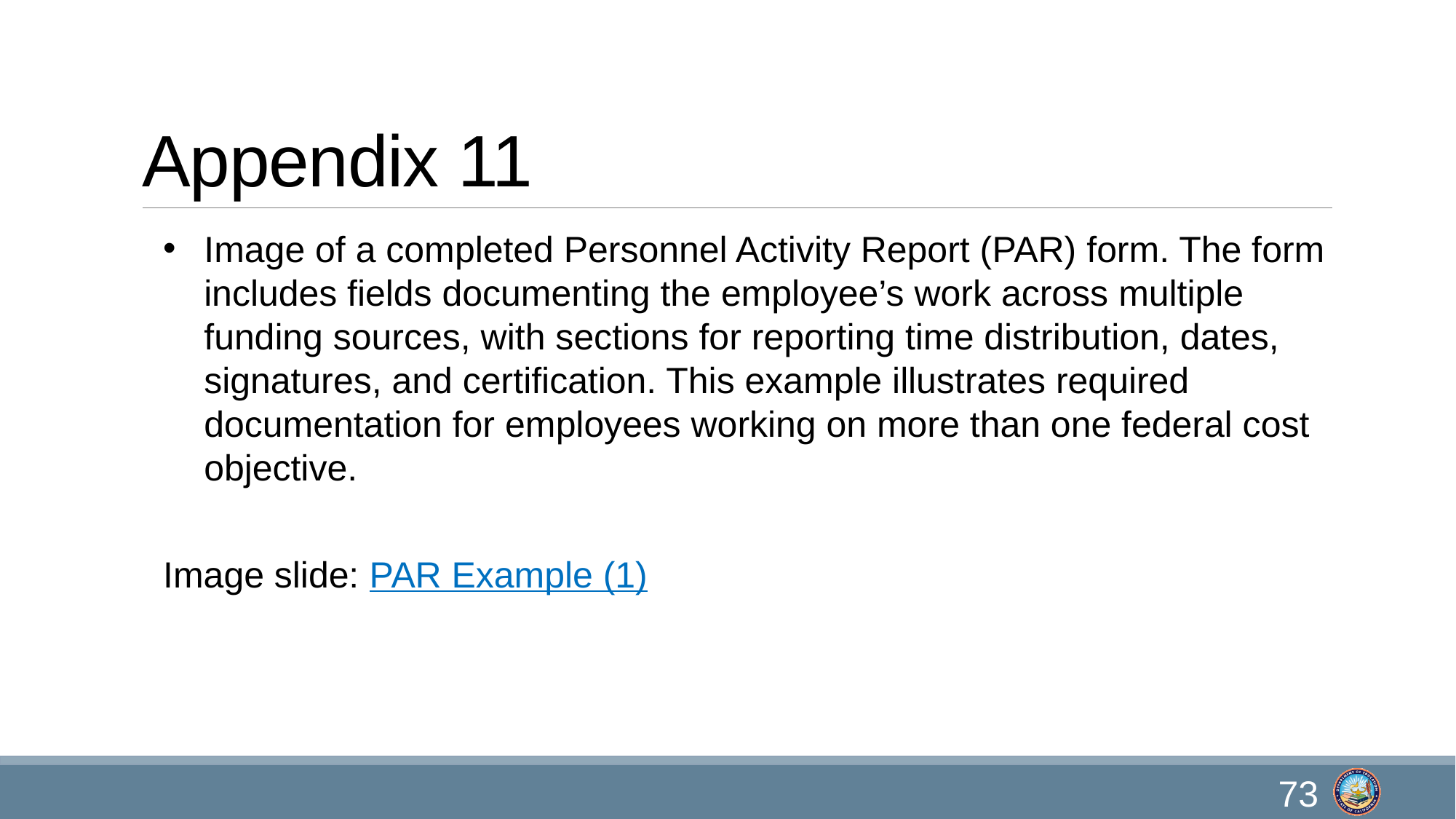

# Appendix 11
Image of a completed Personnel Activity Report (PAR) form. The form includes fields documenting the employee’s work across multiple funding sources, with sections for reporting time distribution, dates, signatures, and certification. This example illustrates required documentation for employees working on more than one federal cost objective.
Image slide: PAR Example (1)
73